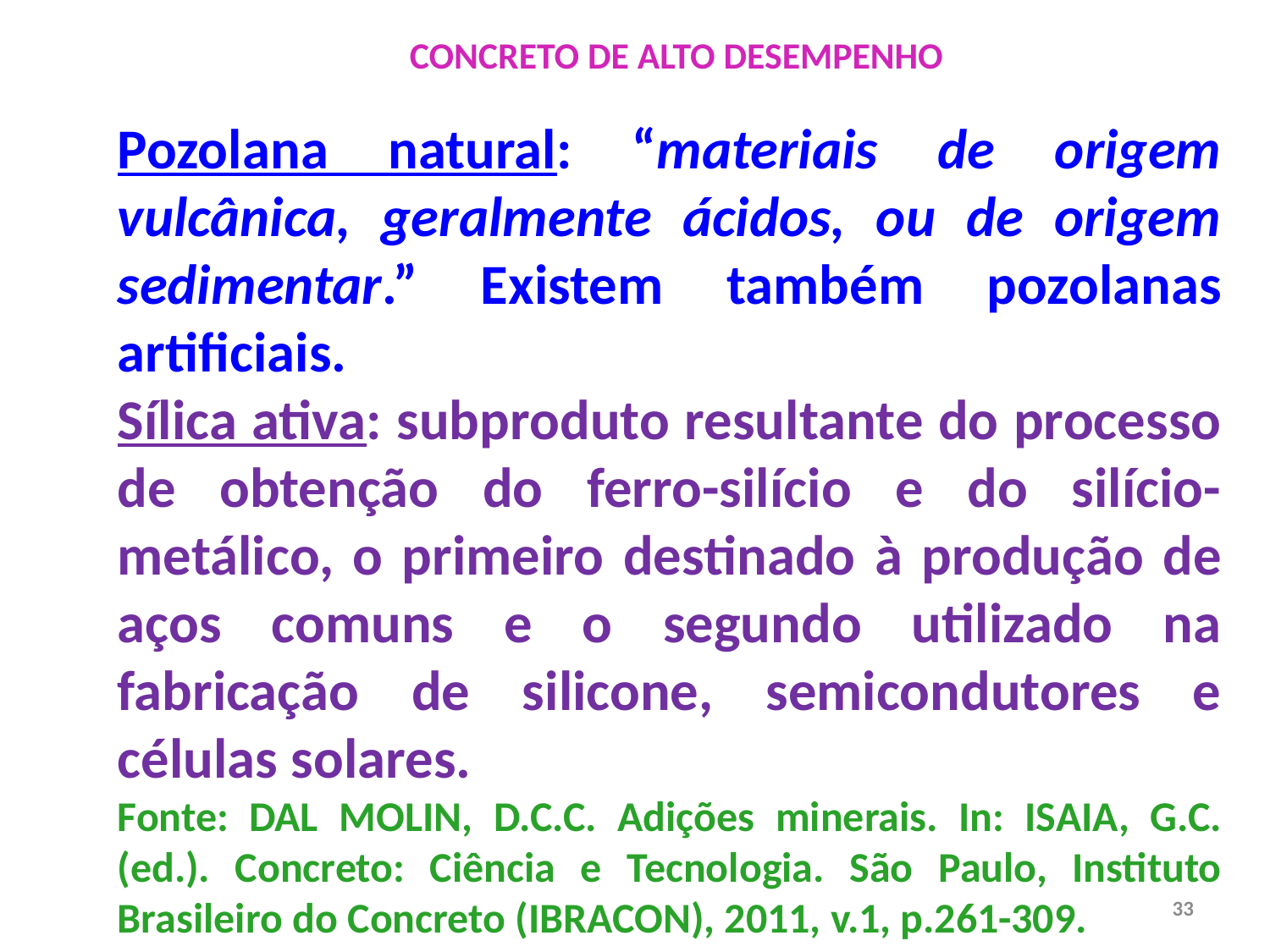

CONCRETO DE ALTO DESEMPENHO
Pozolana natural: “materiais de origem vulcânica, geralmente ácidos, ou de origem sedimentar.” Existem também pozolanas artificiais.
Sílica ativa: subproduto resultante do processo de obtenção do ferro-silício e do silício-metálico, o primeiro destinado à produção de aços comuns e o segundo utilizado na fabricação de silicone, semicondutores e células solares.
Fonte: DAL MOLIN, D.C.C. Adições minerais. In: ISAIA, G.C. (ed.). Concreto: Ciência e Tecnologia. São Paulo, Instituto Brasileiro do Concreto (IBRACON), 2011, v.1, p.261-309.
33